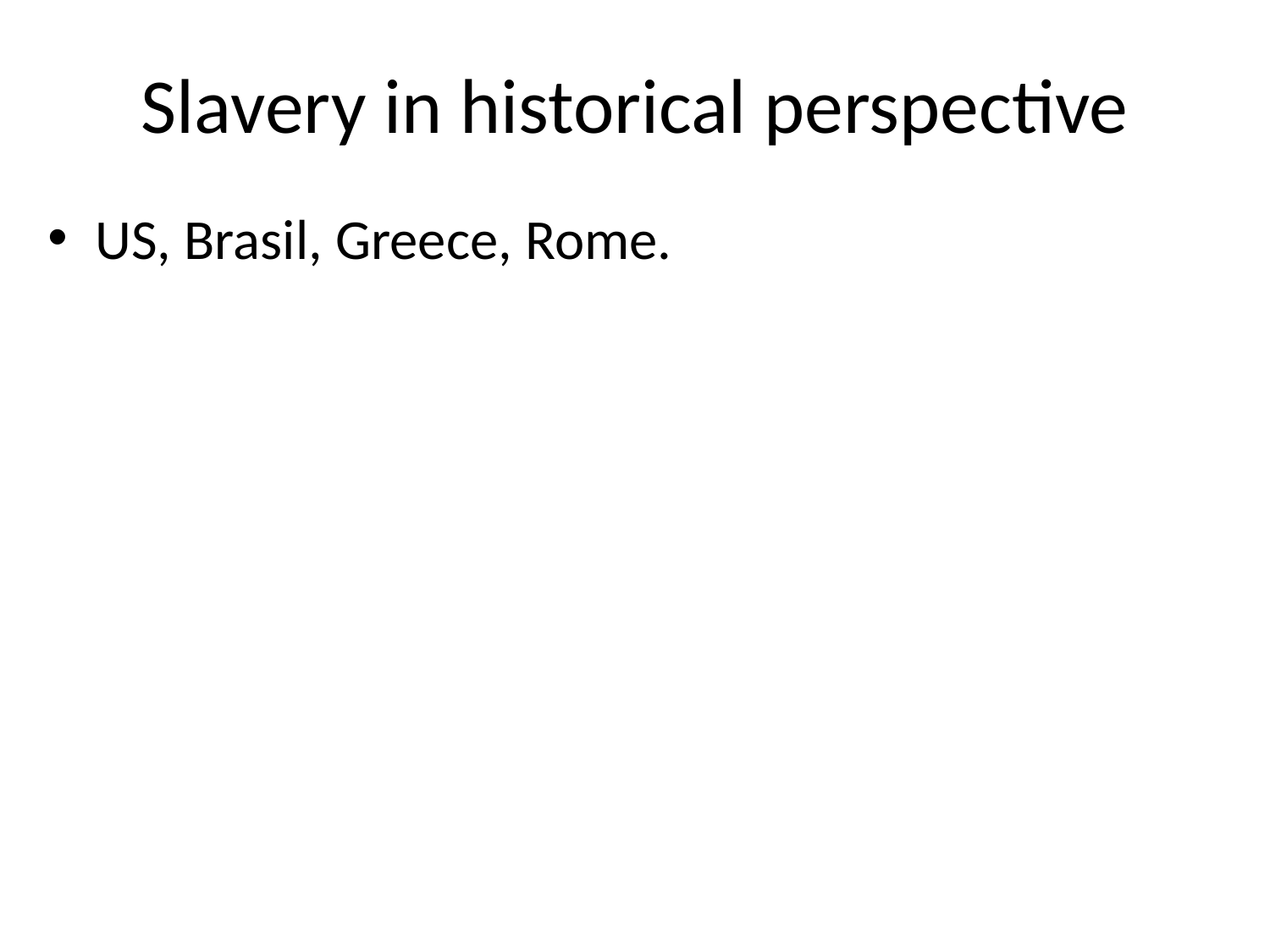

# Slavery in historical perspective
US, Brasil, Greece, Rome.